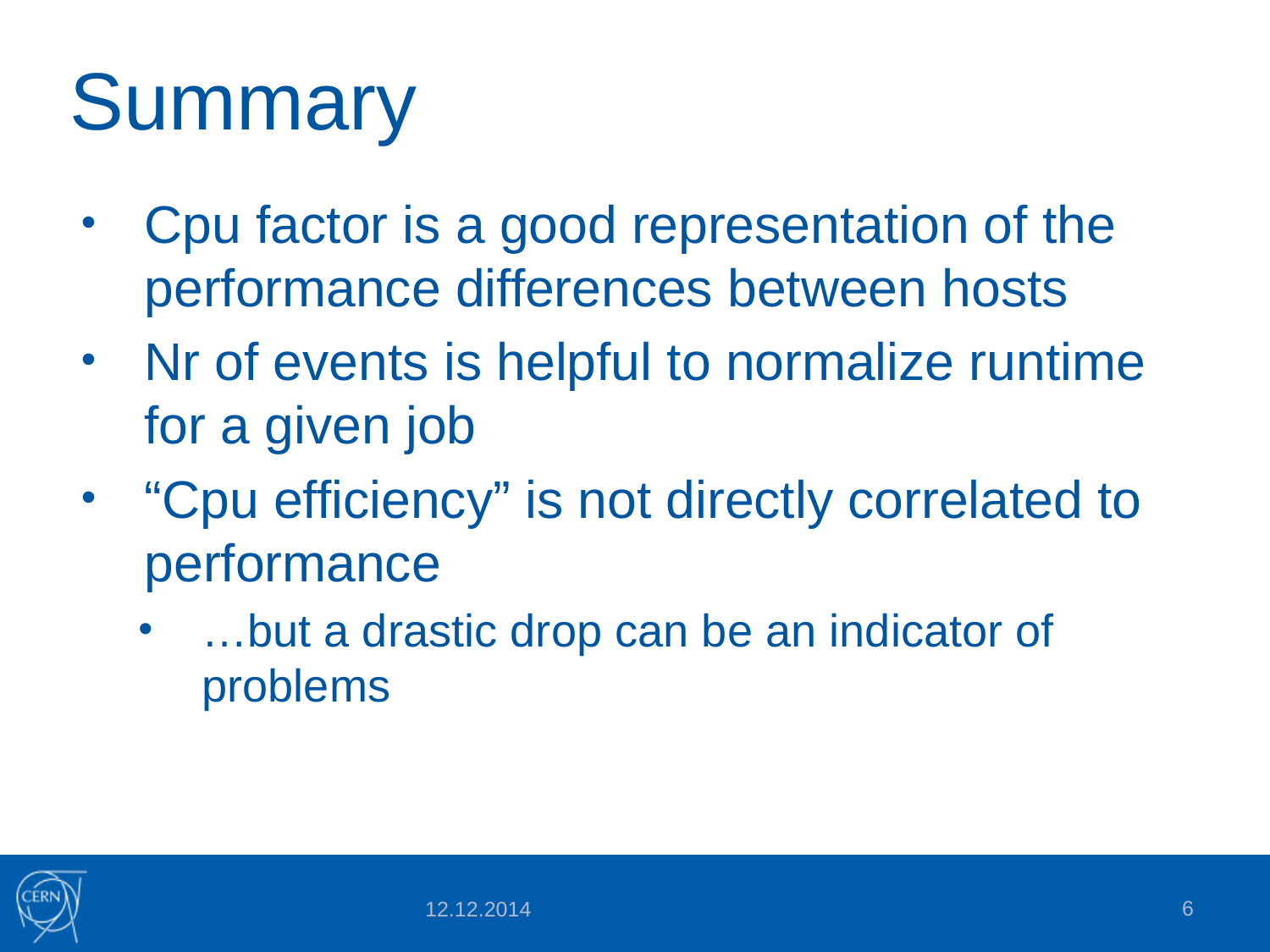

# Summary
Cpu factor is a good representation of the performance differences between hosts
Nr of events is helpful to normalize runtime for a given job
“Cpu efficiency” is not directly correlated to performance
…but a drastic drop can be an indicator of problems
6
12.12.2014